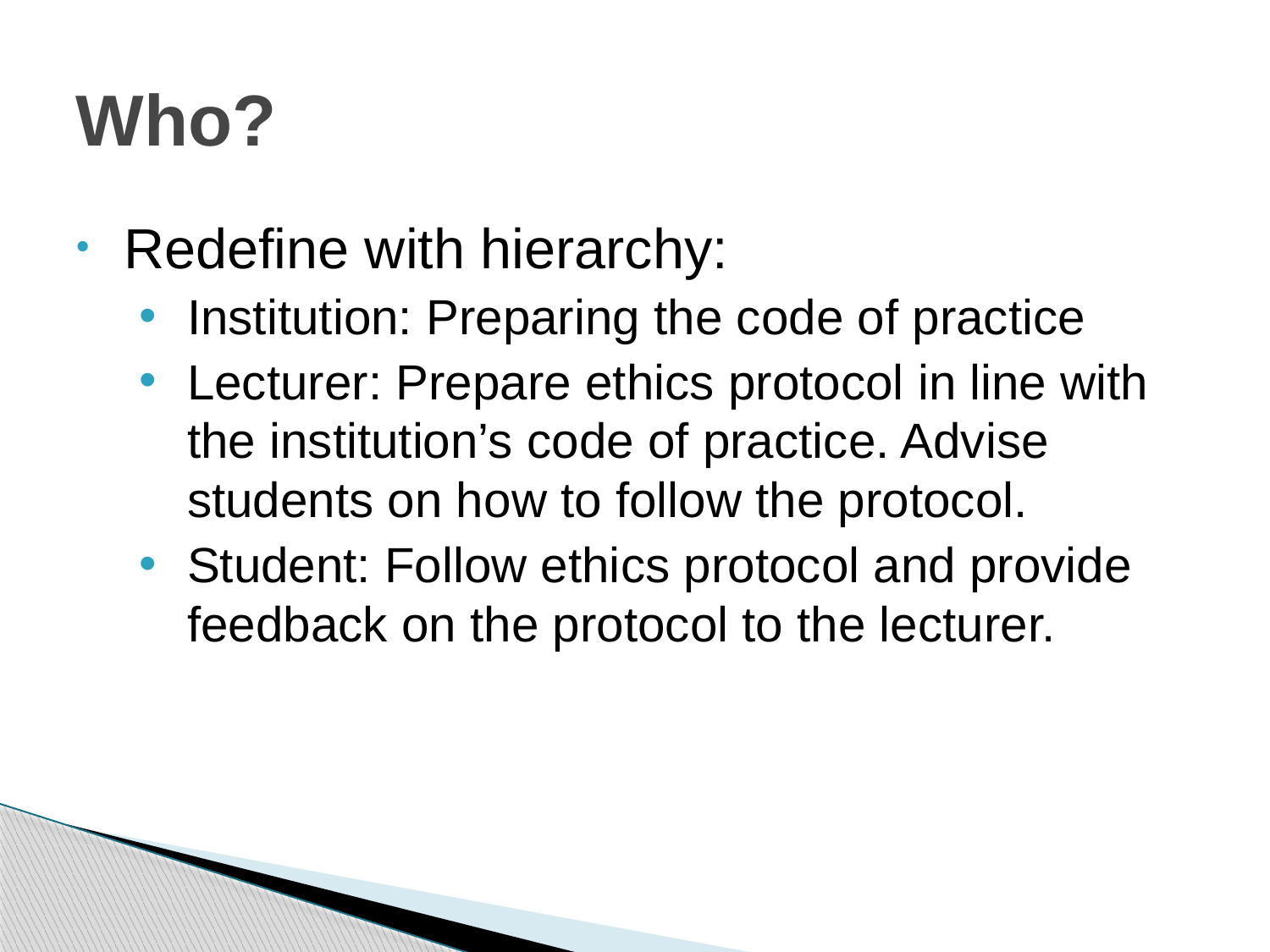

# Who?
Redefine with hierarchy:
Institution: Preparing the code of practice
Lecturer: Prepare ethics protocol in line with the institution’s code of practice. Advise students on how to follow the protocol.
Student: Follow ethics protocol and provide feedback on the protocol to the lecturer.